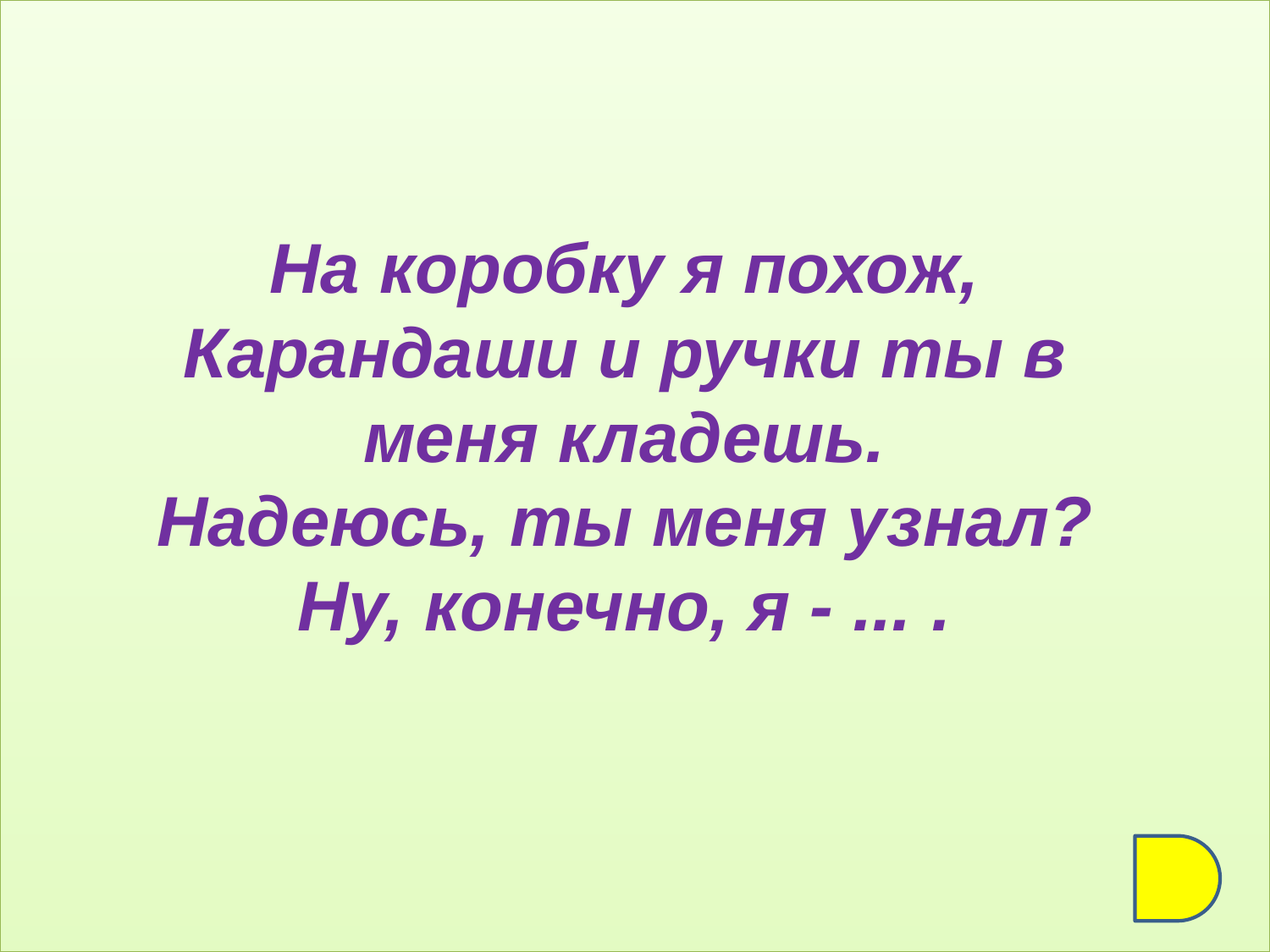

На коробку я похож,
Карандаши и ручки ты в меня кладешь.
Надеюсь, ты меня узнал?
Ну, конечно, я - ... .